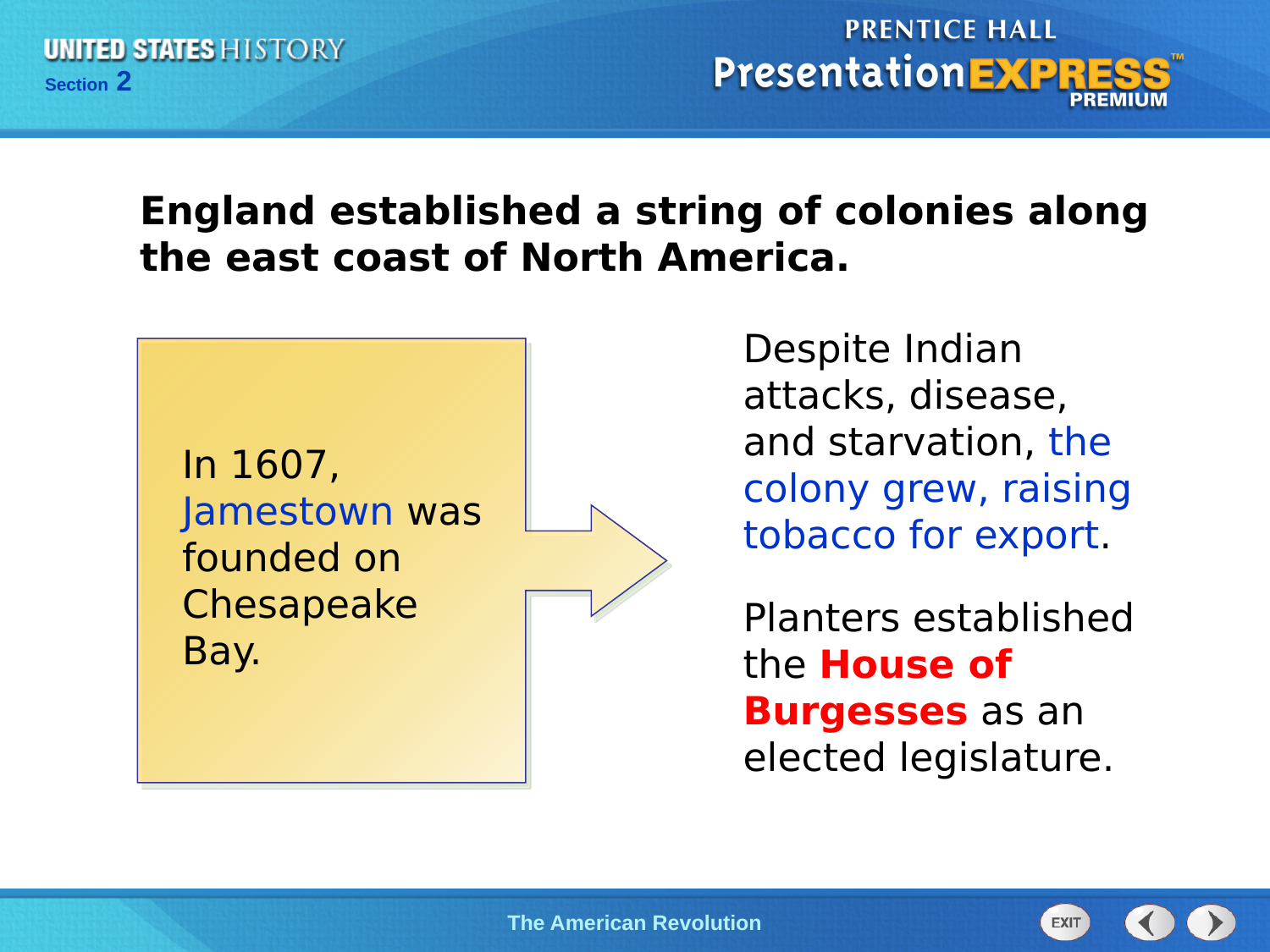

England established a string of colonies along the east coast of North America.

Despite Indian attacks, disease, and starvation, the colony grew, raising tobacco for export.
Planters established the House of Burgesses as an elected legislature.
In 1607, Jamestown was founded on Chesapeake Bay.